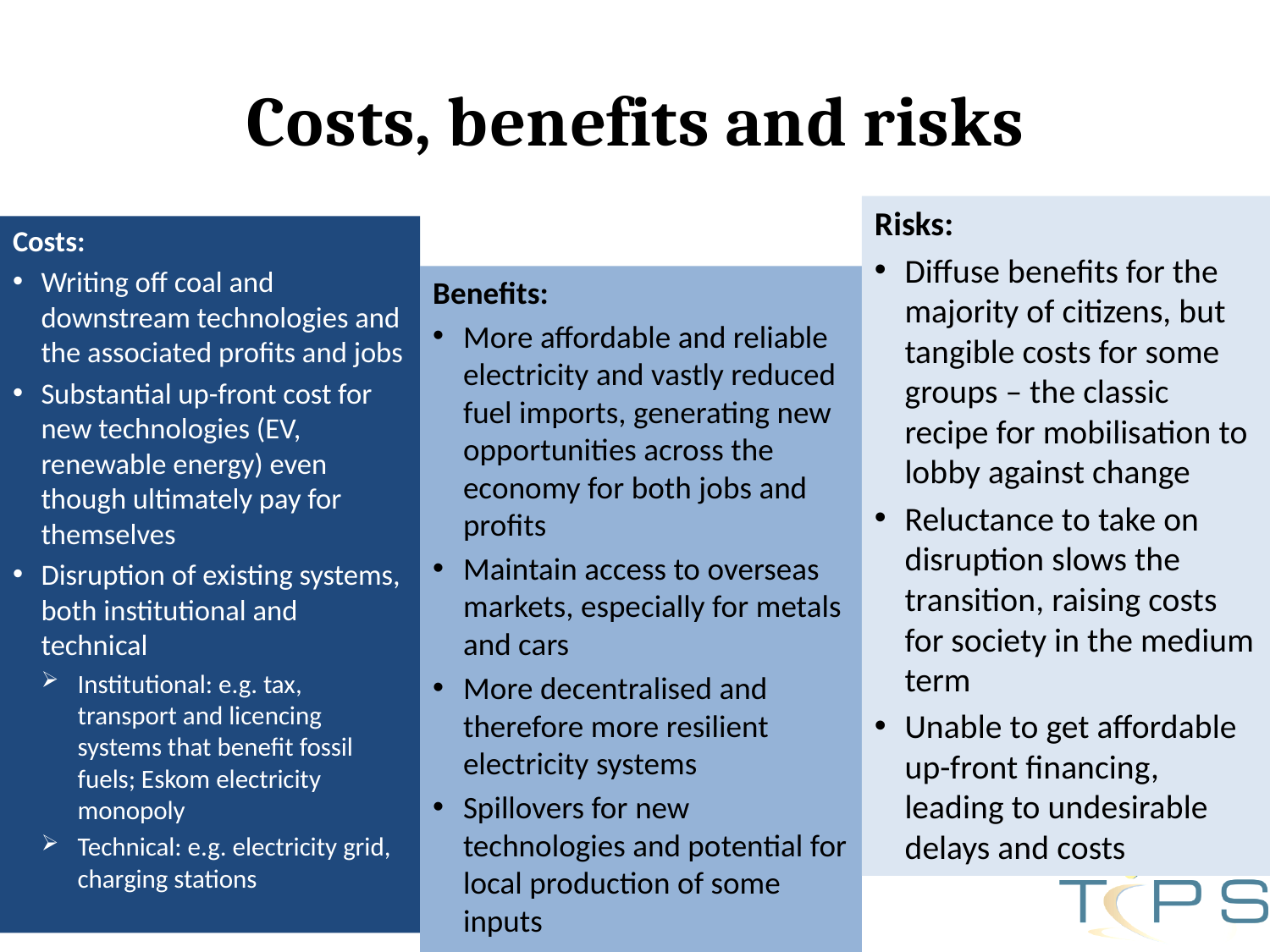

# Costs, benefits and risks
Risks:
Diffuse benefits for the majority of citizens, but tangible costs for some groups – the classic recipe for mobilisation to lobby against change
Reluctance to take on disruption slows the transition, raising costs for society in the medium term
Unable to get affordable up-front financing, leading to undesirable delays and costs

Costs:
Writing off coal and downstream technologies and the associated profits and jobs
Substantial up-front cost for new technologies (EV, renewable energy) even though ultimately pay for themselves
Disruption of existing systems, both institutional and technical
Institutional: e.g. tax, transport and licencing systems that benefit fossil fuels; Eskom electricity monopoly
Technical: e.g. electricity grid, charging stations

Benefits:
More affordable and reliable electricity and vastly reduced fuel imports, generating new opportunities across the economy for both jobs and profits
Maintain access to overseas markets, especially for metals and cars
More decentralised and therefore more resilient electricity systems
Spillovers for new technologies and potential for local production of some inputs